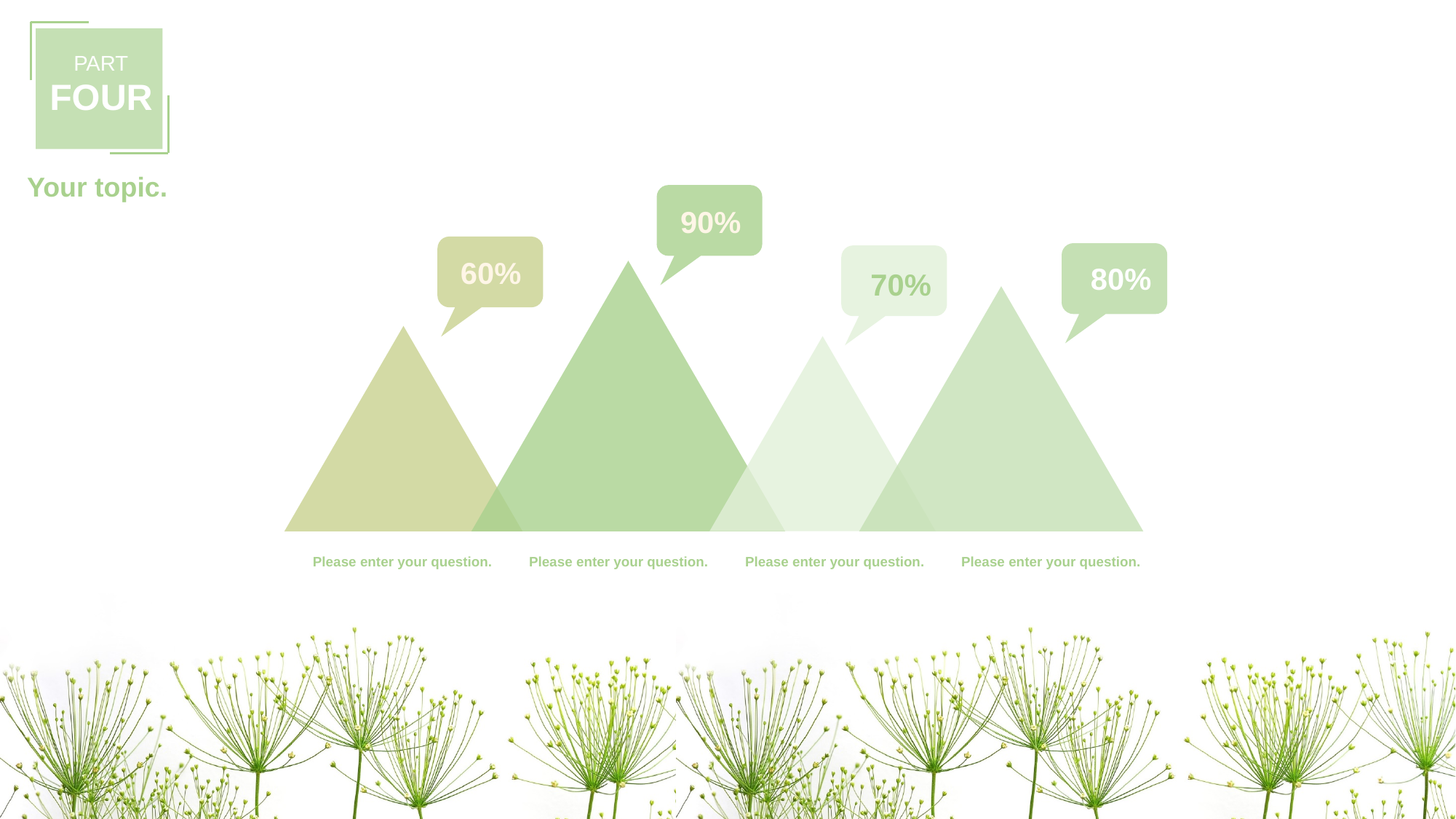

PART
FOUR
Your topic.

90%

60%

80%

70%

Please enter your question.
Please enter your question.
Please enter your question.
Please enter your question.